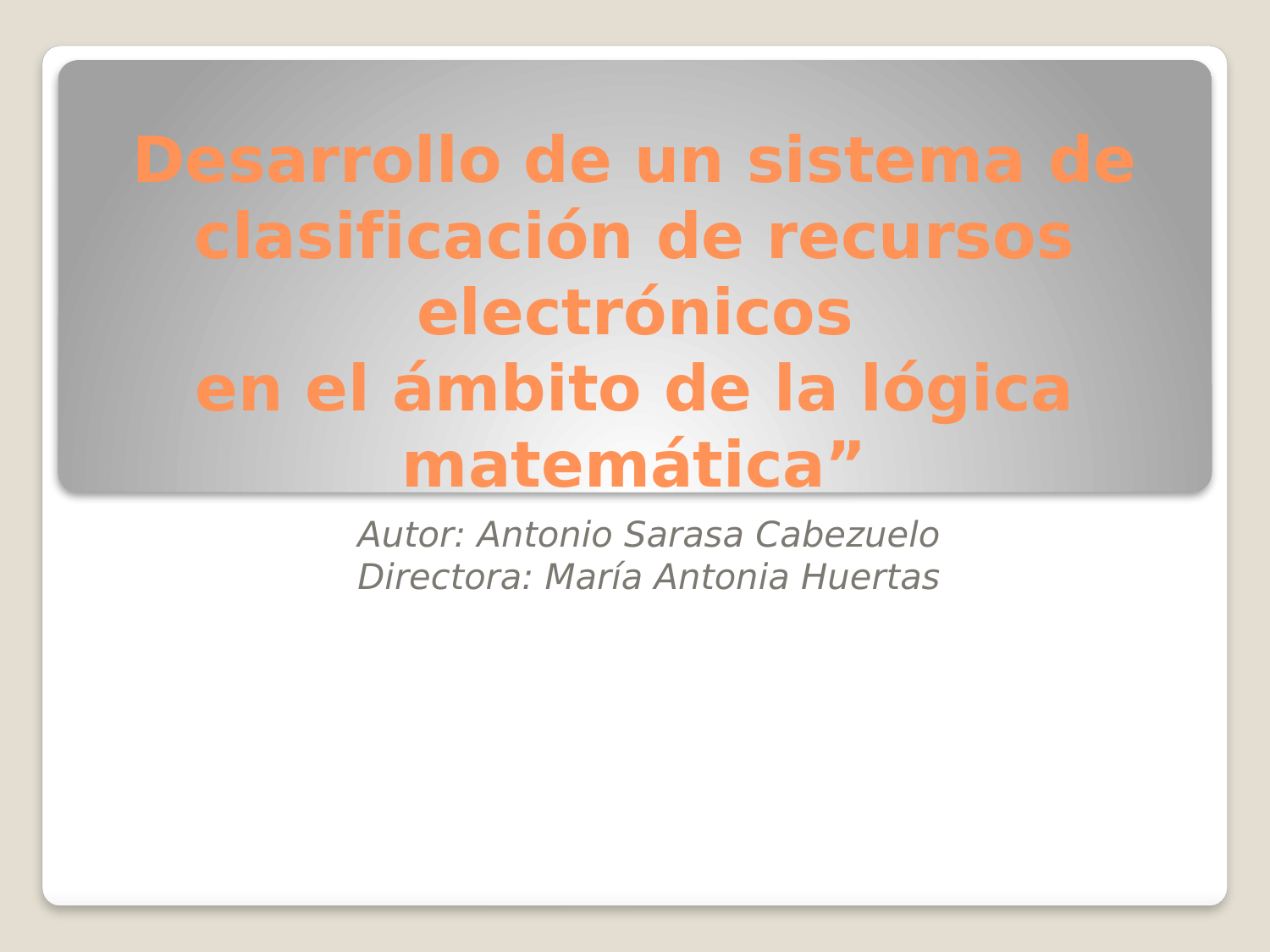

# Desarrollo de un sistema de clasificación de recursos electrónicos en el ámbito de la lógica matemática”
Autor: Antonio Sarasa Cabezuelo
Directora: María Antonia Huertas